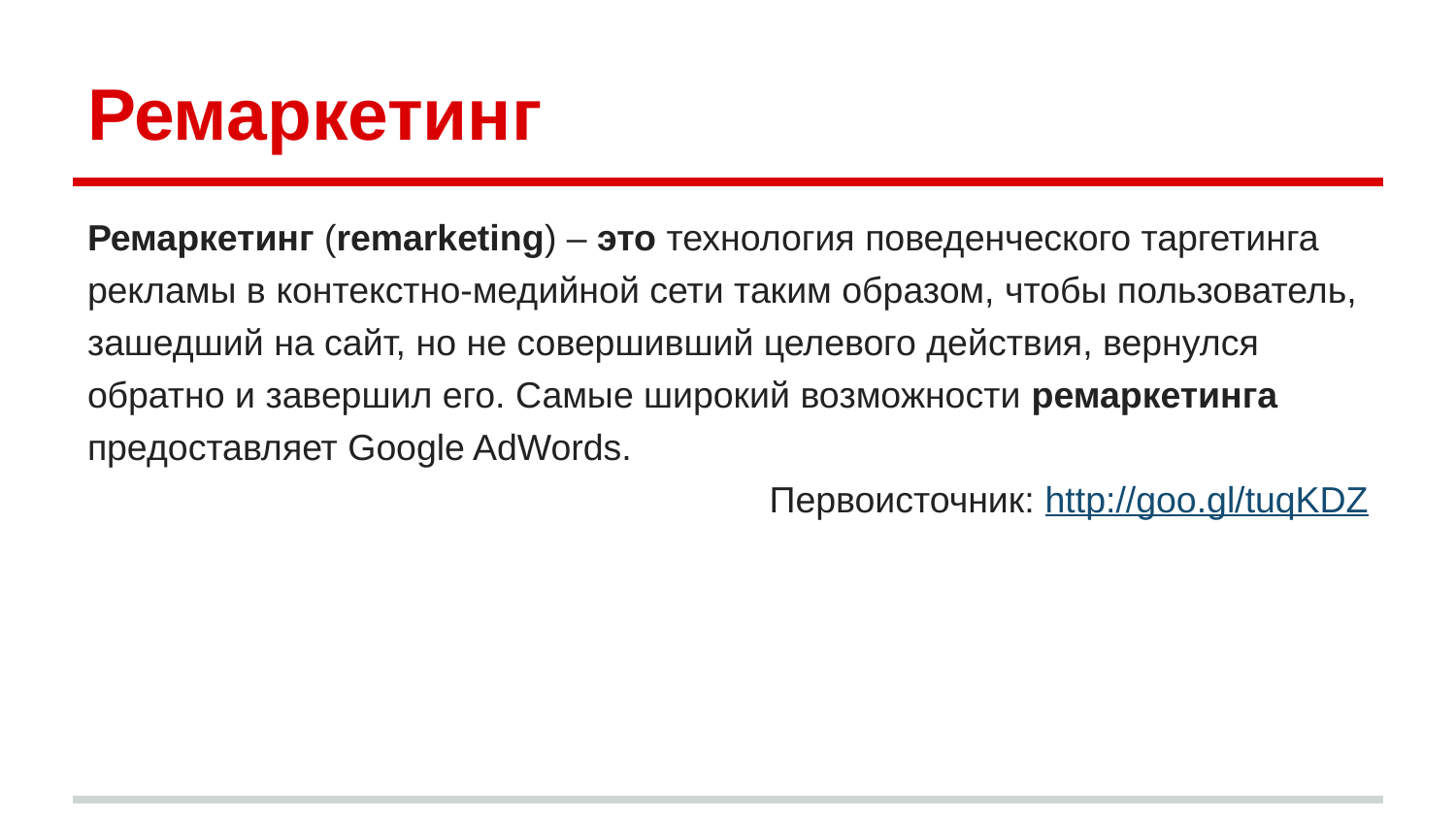

# Ремаркетинг
Ремаркетинг (remarketing) – это технология поведенческого таргетинга рекламы в контекстно-медийной сети таким образом, чтобы пользователь, зашедший на сайт, но не совершивший целевого действия, вернулся обратно и завершил его. Самые широкий возможности ремаркетинга предоставляет Google AdWords.
Первоисточник: http://goo.gl/tuqKDZ